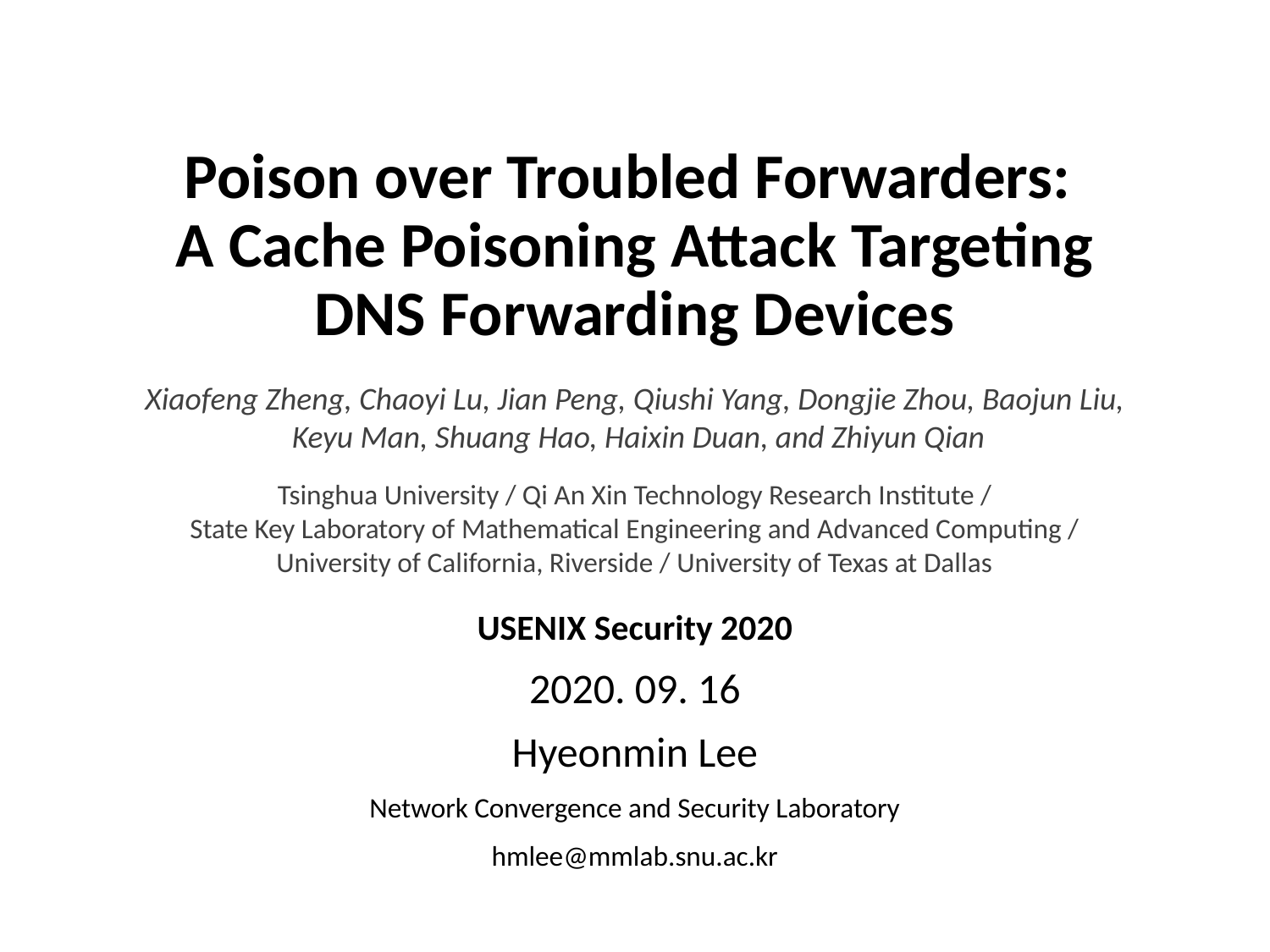

# Poison over Troubled Forwarders: A Cache Poisoning Attack Targeting DNS Forwarding Devices

Xiaofeng Zheng, Chaoyi Lu, Jian Peng, Qiushi Yang, Dongjie Zhou, Baojun Liu,
 Keyu Man, Shuang Hao, Haixin Duan, and Zhiyun Qian

Tsinghua University / Qi An Xin Technology Research Institute /
State Key Laboratory of Mathematical Engineering and Advanced Computing /
University of California, Riverside / University of Texas at Dallas

USENIX Security 2020
2020. 09. 16
Hyeonmin Lee
Network Convergence and Security Laboratory
hmlee@mmlab.snu.ac.kr